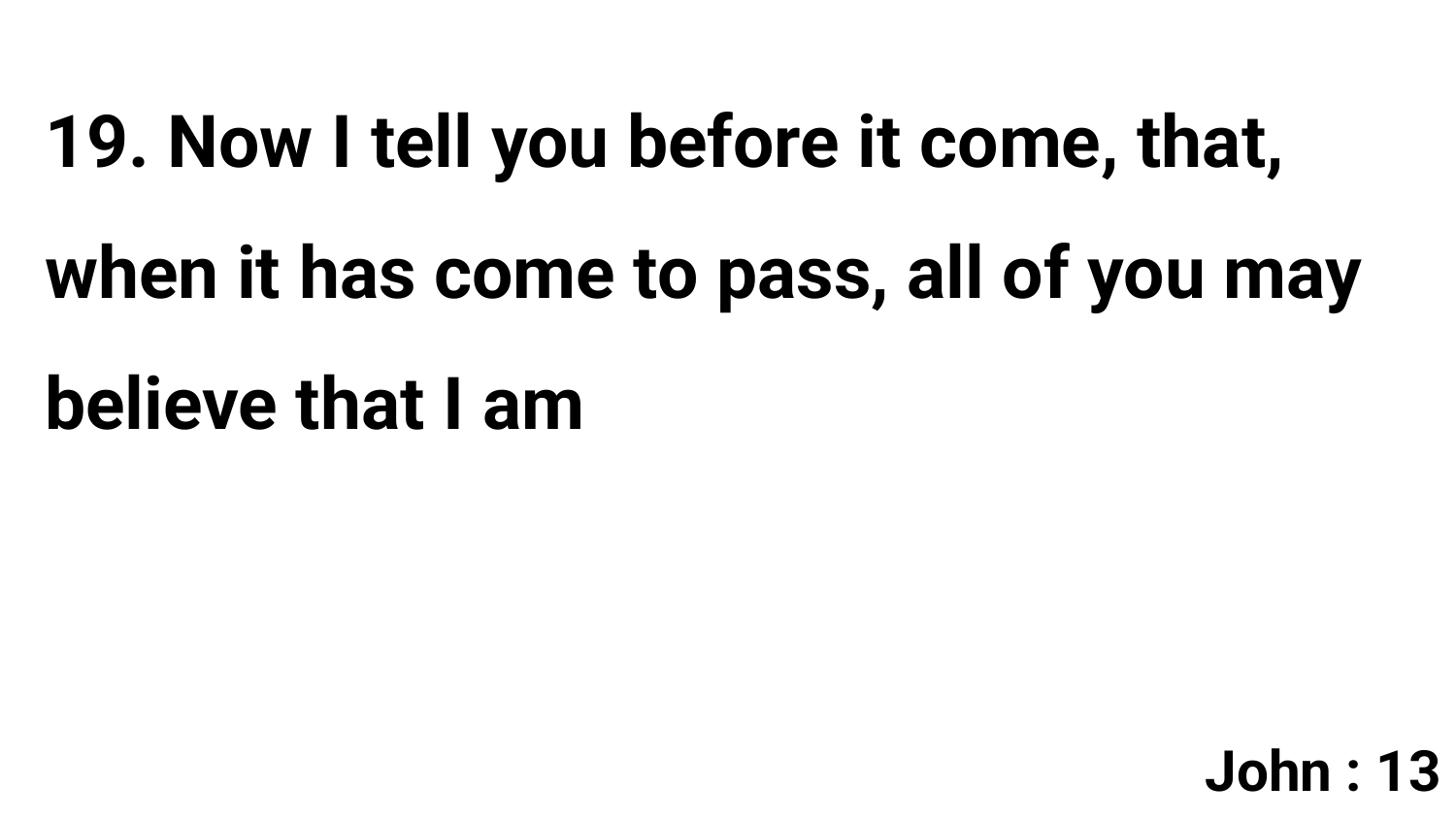

19. Now I tell you before it come, that, when it has come to pass, all of you may believe that I am
John : 13